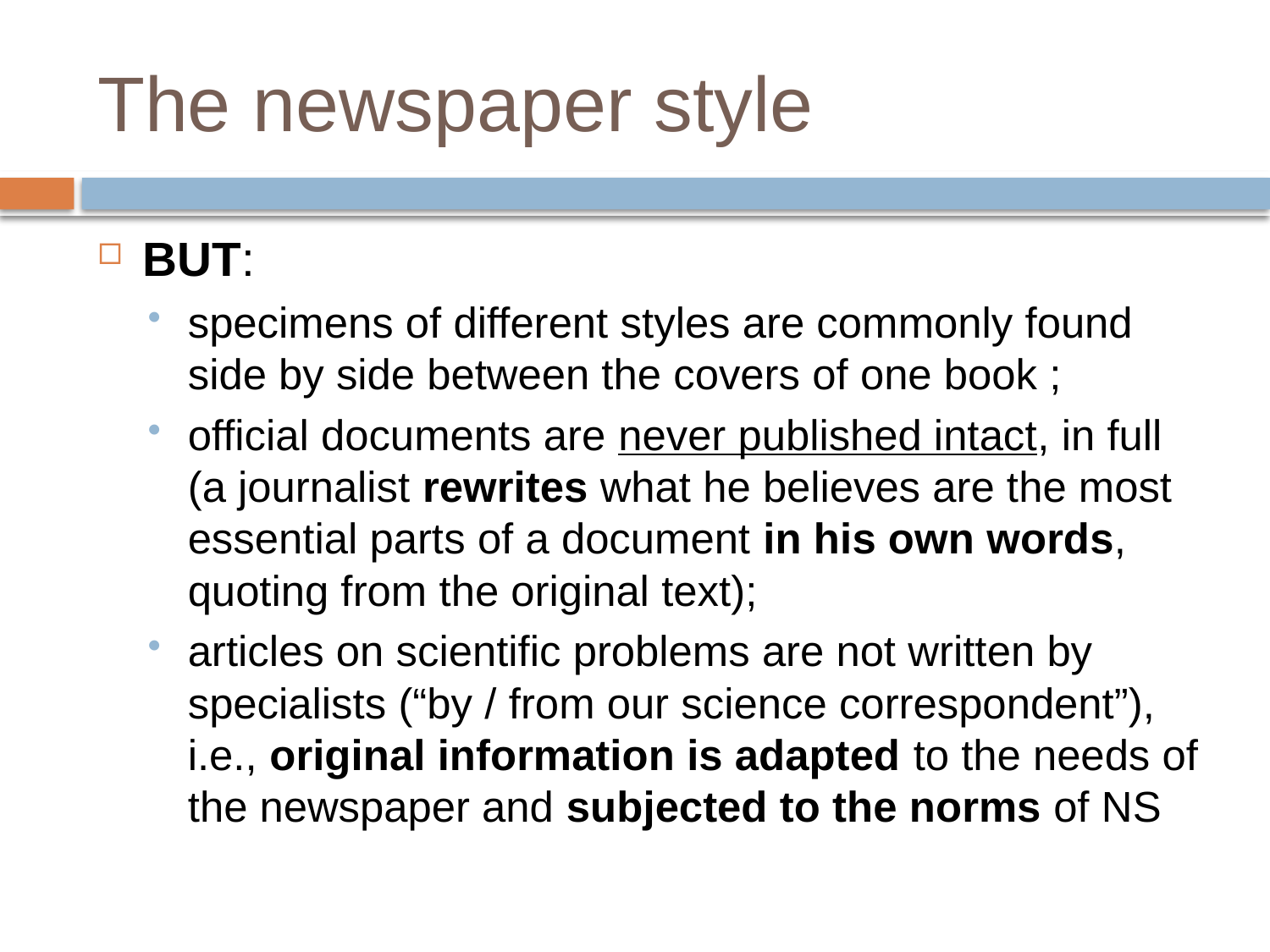

# The newspaper style
BUT:
specimens of different styles are commonly found side by side between the covers of one book ;
official documents are never published intact, in full (a journalist rewrites what he believes are the most essential parts of a document in his own words, quoting from the original text);
articles on scientific problems are not written by specialists (“by / from our science correspondent”), i.e., original information is adapted to the needs of the newspaper and subjected to the norms of NS